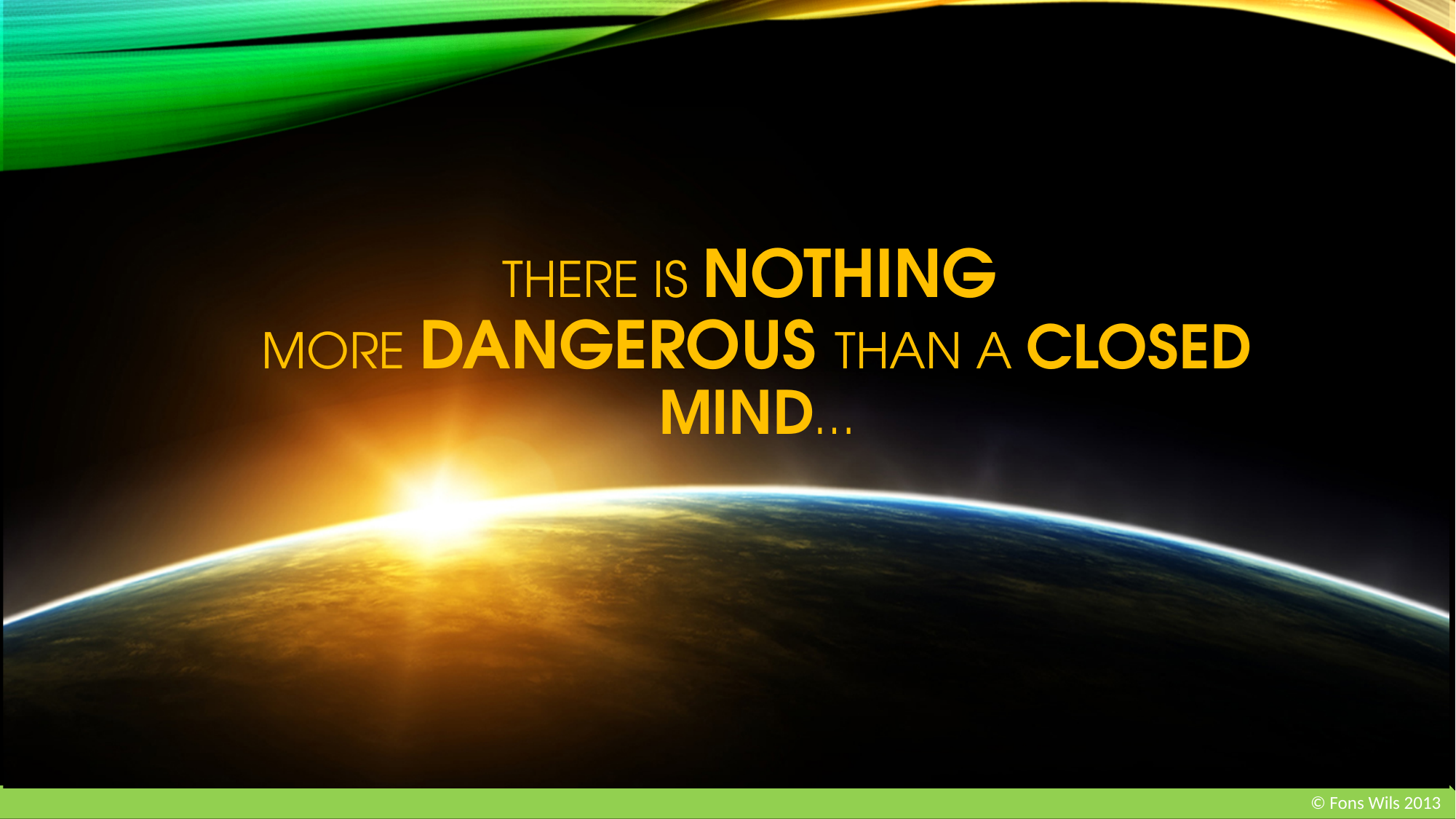

# THERE IS NOTHING MORE DANGEROUS THAN A CLOSED MIND…